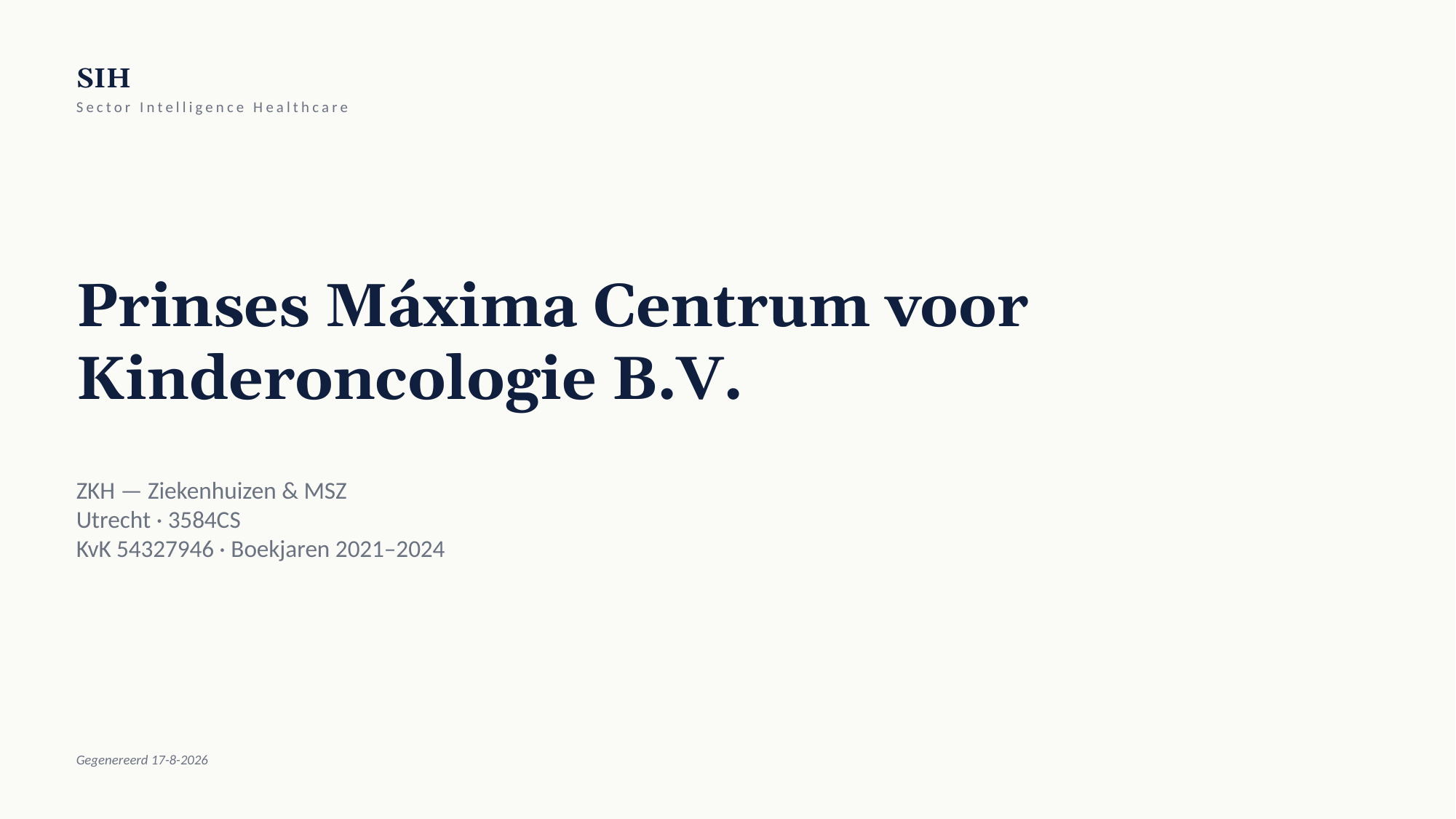

SIH
Sector Intelligence Healthcare
Prinses Máxima Centrum voor Kinderoncologie B.V.
ZKH — Ziekenhuizen & MSZ
Utrecht · 3584CS
KvK 54327946 · Boekjaren 2021–2024
Gegenereerd 17-8-2026